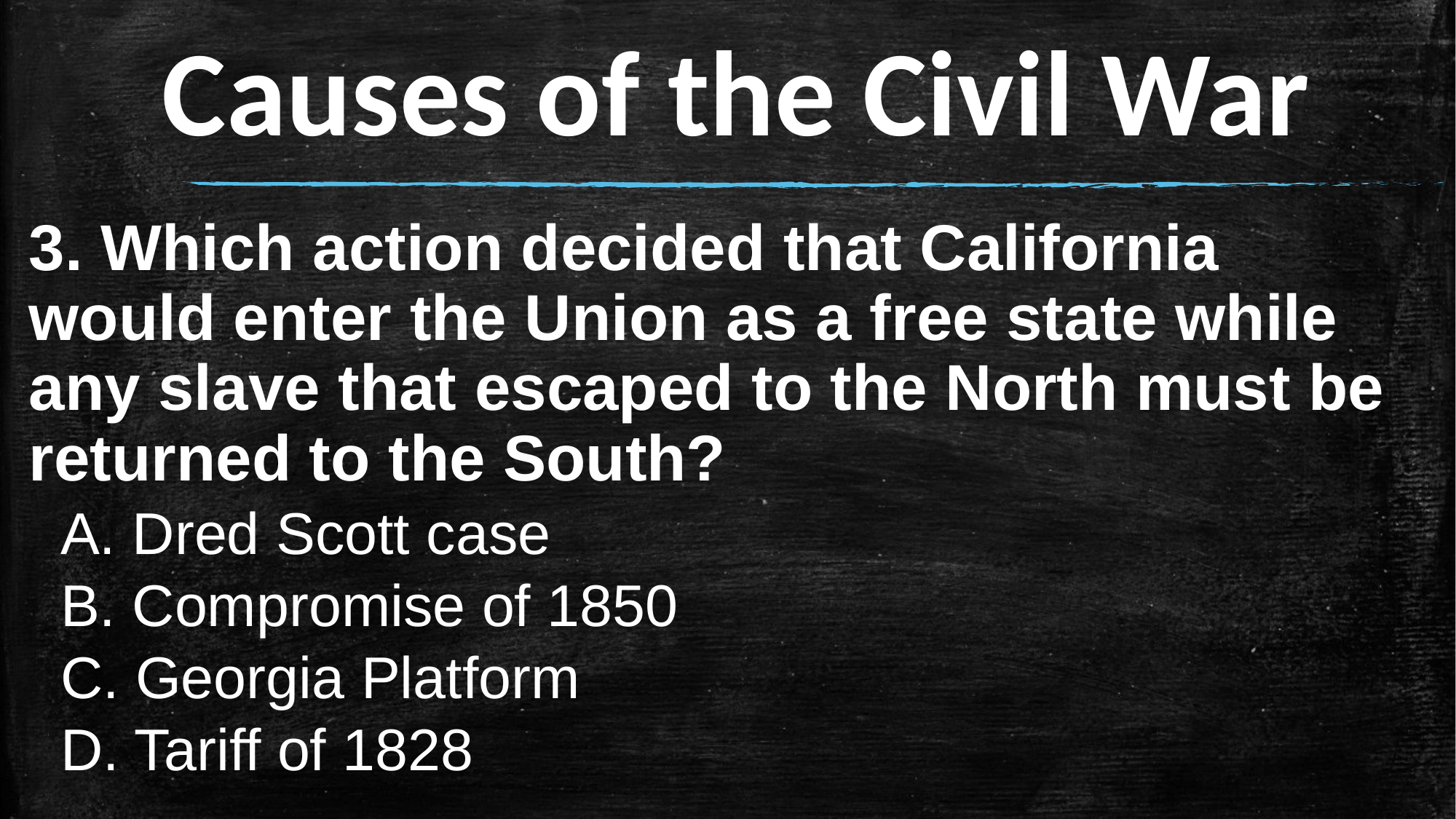

# Causes of the Civil War
3. Which action decided that California would enter the Union as a free state while any slave that escaped to the North must be returned to the South?
A. Dred Scott case
B. Compromise of 1850
C. Georgia Platform
D. Tariff of 1828